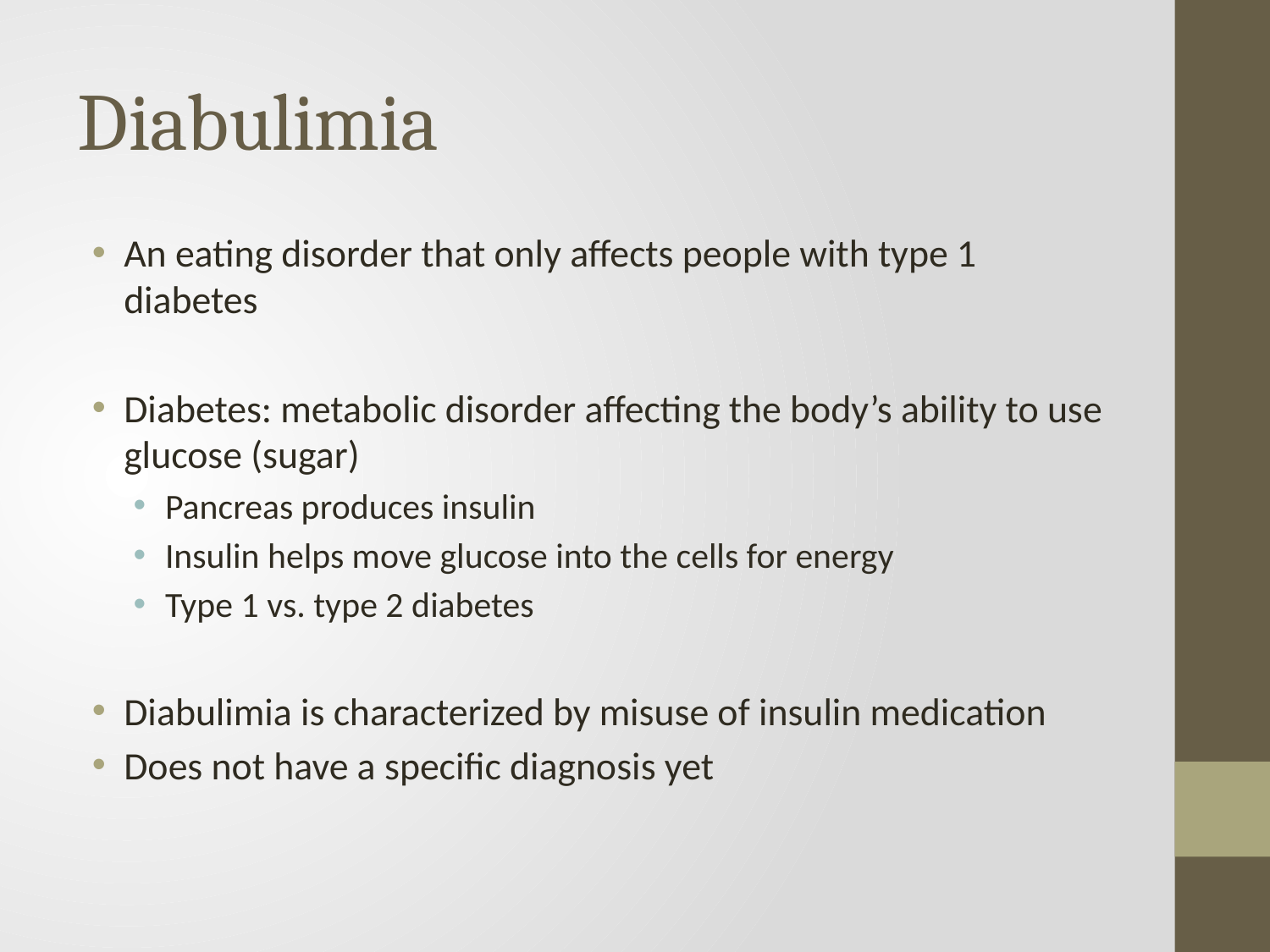

# Diabulimia
An eating disorder that only affects people with type 1 diabetes

Diabetes: metabolic disorder affecting the body’s ability to use glucose (sugar)
Pancreas produces insulin
Insulin helps move glucose into the cells for energy
Type 1 vs. type 2 diabetes

Diabulimia is characterized by misuse of insulin medication
Does not have a specific diagnosis yet